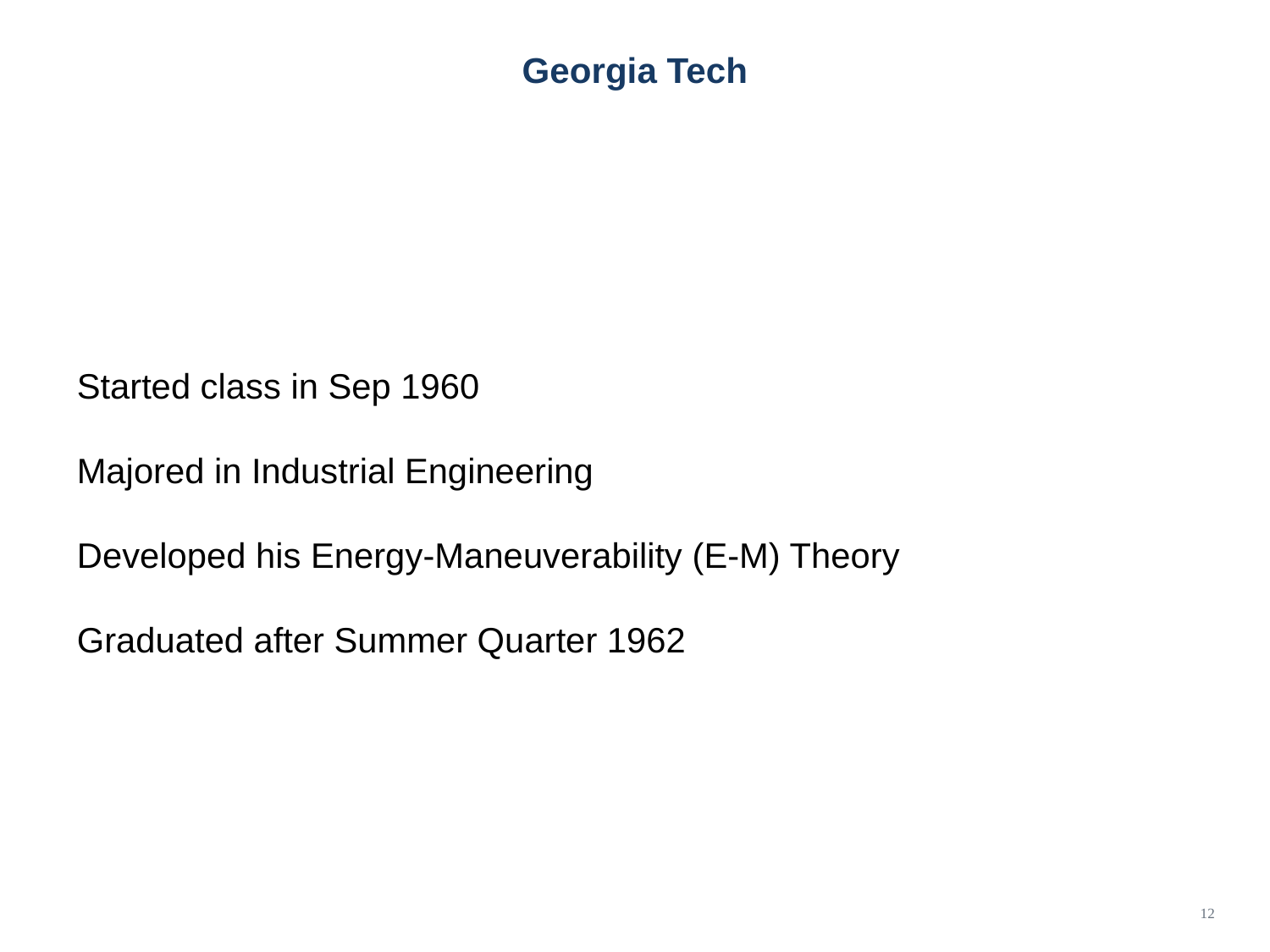

# Georgia Tech
Started class in Sep 1960
Majored in Industrial Engineering
Developed his Energy-Maneuverability (E-M) Theory
Graduated after Summer Quarter 1962
12